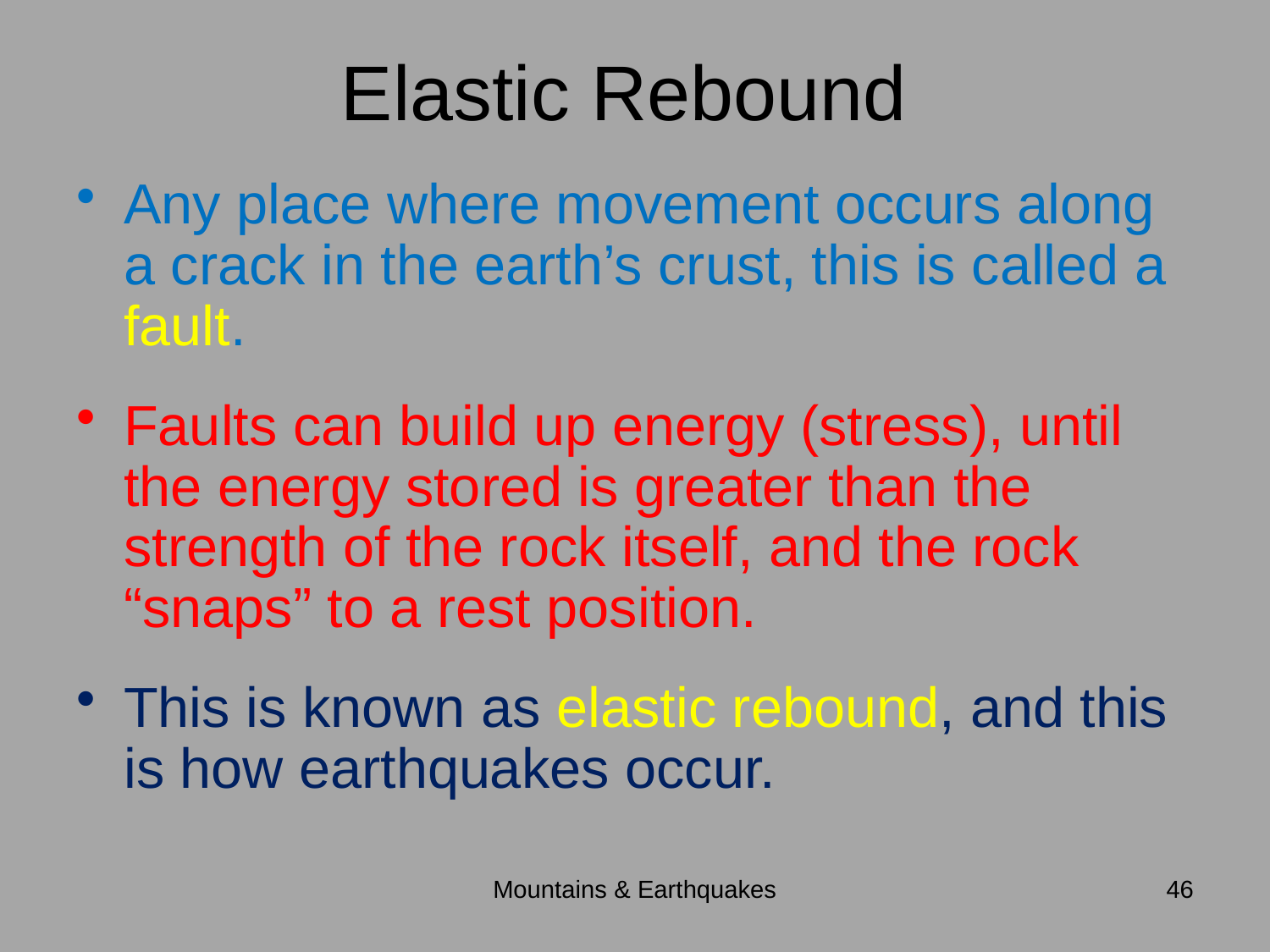

# Elastic Rebound
Any place where movement occurs along a crack in the earth’s crust, this is called a fault.

Faults can build up energy (stress), until the energy stored is greater than the strength of the rock itself, and the rock “snaps” to a rest position.

This is known as elastic rebound, and this is how earthquakes occur.
Mountains & Earthquakes
46